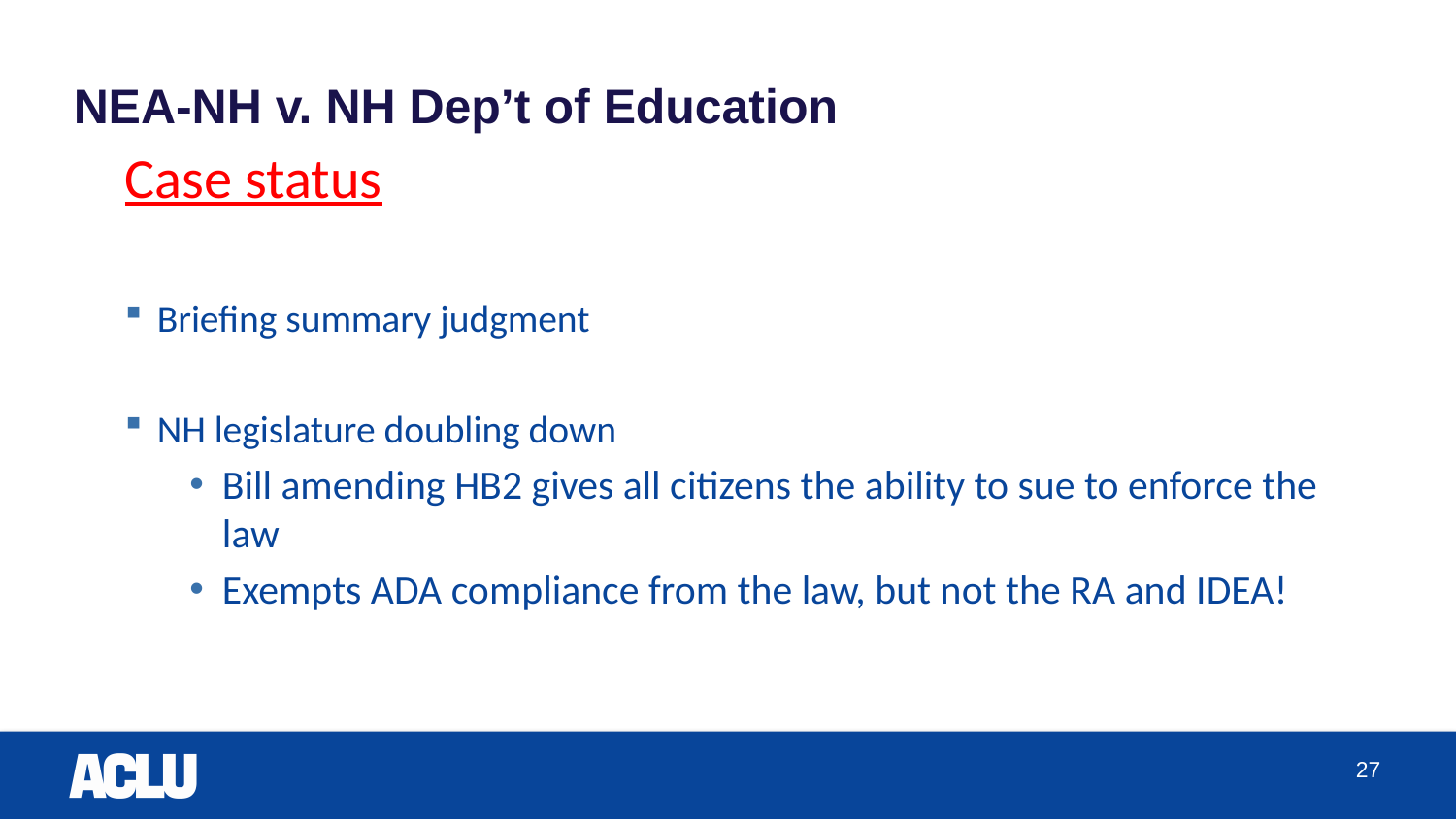

# NEA-NH v. NH Dep’t of Education
Case status

Briefing summary judgment

NH legislature doubling down
Bill amending HB2 gives all citizens the ability to sue to enforce the law
Exempts ADA compliance from the law, but not the RA and IDEA!